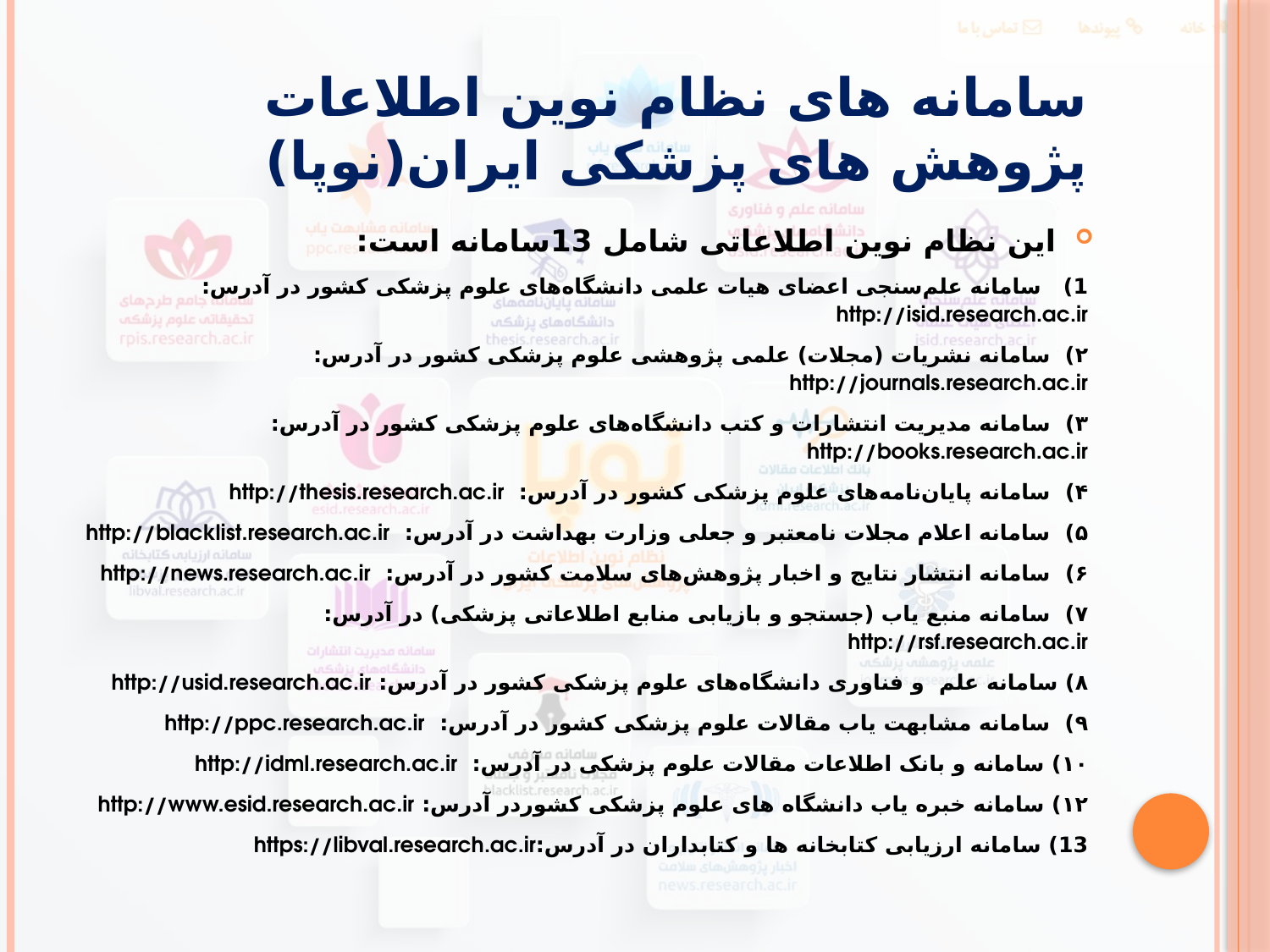

# سامانه های نظام نوین اطلاعات پژوهش های پزشکی ایران(نوپا)
این نظام نوین اطلاعاتی شامل 13سامانه است:
1)   سامانه علم‌سنجی اعضای هیات علمی دانشگاه‌های علوم پزشکی کشور در آدرس: http://isid.research.ac.ir
۲)  سامانه نشریات (مجلات) علمی پژوهشی علوم پزشکی کشور در آدرس: http://journals.research.ac.ir
۳)  سامانه مدیریت انتشارات و کتب دانشگاه‌های علوم پزشکی کشور در آدرس: http://books.research.ac.ir
۴)  سامانه پایان‌نامه‌های علوم پزشکی کشور در آدرس:  http://thesis.research.ac.ir
۵)  سامانه اعلام مجلات نامعتبر و جعلی وزارت بهداشت در آدرس:  http://blacklist.research.ac.ir
۶)  سامانه انتشار نتایج و اخبار پژوهش‌های سلامت کشور در آدرس:  http://news.research.ac.ir
۷)  سامانه منبع یاب (جستجو و بازیابی منابع اطلاعاتی پزشکی) در آدرس: http://rsf.research.ac.ir
۸) سامانه علم  و فناوری دانشگاه‌های علوم پزشکی کشور در آدرس: http://usid.research.ac.ir
۹)  سامانه مشابهت یاب مقالات علوم پزشکی کشور در آدرس:  http://ppc.research.ac.ir
۱۰) سامانه و بانک اطلاعات مقالات علوم پزشکی در آدرس:  http://idml.research.ac.ir
۱۲) سامانه خبره یاب دانشگاه های علوم پزشکی کشوردر آدرس: http://www.esid.research.ac.ir
13) سامانه ارزیابی کتابخانه ها و کتابداران در آدرس:https://libval.research.ac.ir